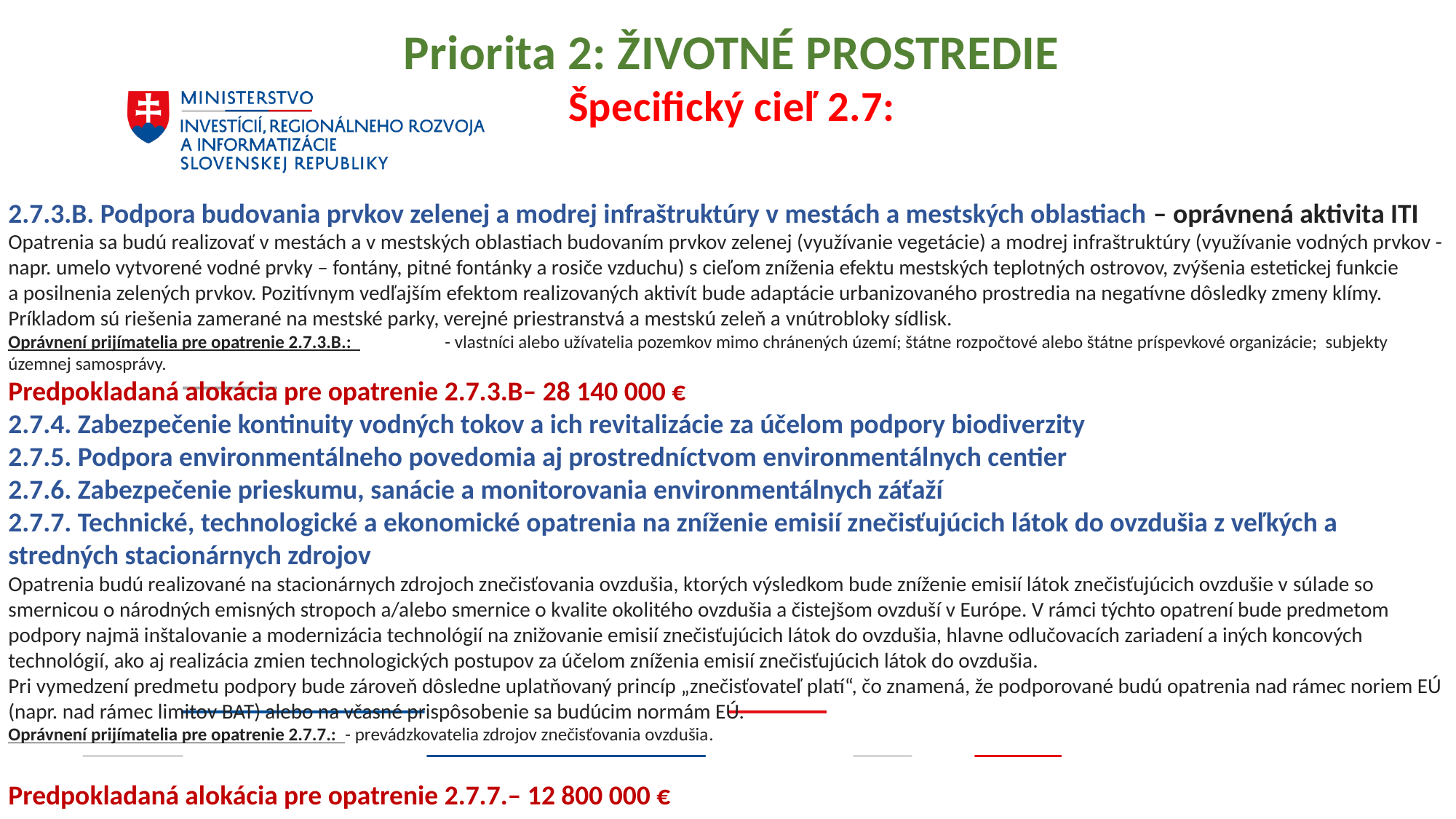

Priorita 2: ŽIVOTNÉ PROSTREDIE
Špecifický cieľ 2.7:

2.7.3.B. Podpora budovania prvkov zelenej a modrej infraštruktúry v mestách a mestských oblastiach – oprávnená aktivita ITI
Opatrenia sa budú realizovať v mestách a v mestských oblastiach budovaním prvkov zelenej (využívanie vegetácie) a modrej infraštruktúry (využívanie vodných prvkov - napr. umelo vytvorené vodné prvky – fontány, pitné fontánky a rosiče vzduchu) s cieľom zníženia efektu mestských teplotných ostrovov, zvýšenia estetickej funkcie a posilnenia zelených prvkov. Pozitívnym vedľajším efektom realizovaných aktivít bude adaptácie urbanizovaného prostredia na negatívne dôsledky zmeny klímy. Príkladom sú riešenia zamerané na mestské parky, verejné priestranstvá a mestskú zeleň a vnútrobloky sídlisk.
Oprávnení prijímatelia pre opatrenie 2.7.3.B.:  	- vlastníci alebo užívatelia pozemkov mimo chránených území; štátne rozpočtové alebo štátne príspevkové organizácie;  subjekty územnej samosprávy.
Predpokladaná alokácia pre opatrenie 2.7.3.B– 28 140 000 €
2.7.4. Zabezpečenie kontinuity vodných tokov a ich revitalizácie za účelom podpory biodiverzity
2.7.5. Podpora environmentálneho povedomia aj prostredníctvom environmentálnych centier
2.7.6. Zabezpečenie prieskumu, sanácie a monitorovania environmentálnych záťaží
2.7.7. Technické, technologické a ekonomické opatrenia na zníženie emisií znečisťujúcich látok do ovzdušia z veľkých a stredných stacionárnych zdrojov
Opatrenia budú realizované na stacionárnych zdrojoch znečisťovania ovzdušia, ktorých výsledkom bude zníženie emisií látok znečisťujúcich ovzdušie v súlade so smernicou o národných emisných stropoch a/alebo smernice o kvalite okolitého ovzdušia a čistejšom ovzduší v Európe. V rámci týchto opatrení bude predmetom podpory najmä inštalovanie a modernizácia technológií na znižovanie emisií znečisťujúcich látok do ovzdušia, hlavne odlučovacích zariadení a iných koncových technológií, ako aj realizácia zmien technologických postupov za účelom zníženia emisií znečisťujúcich látok do ovzdušia.
Pri vymedzení predmetu podpory bude zároveň dôsledne uplatňovaný princíp „znečisťovateľ platí“, čo znamená, že podporované budú opatrenia nad rámec noriem EÚ (napr. nad rámec limitov BAT) alebo na včasné prispôsobenie sa budúcim normám EÚ.
Oprávnení prijímatelia pre opatrenie 2.7.7.:  - prevádzkovatelia zdrojov znečisťovania ovzdušia.

Predpokladaná alokácia pre opatrenie 2.7.7.– 12 800 000 €